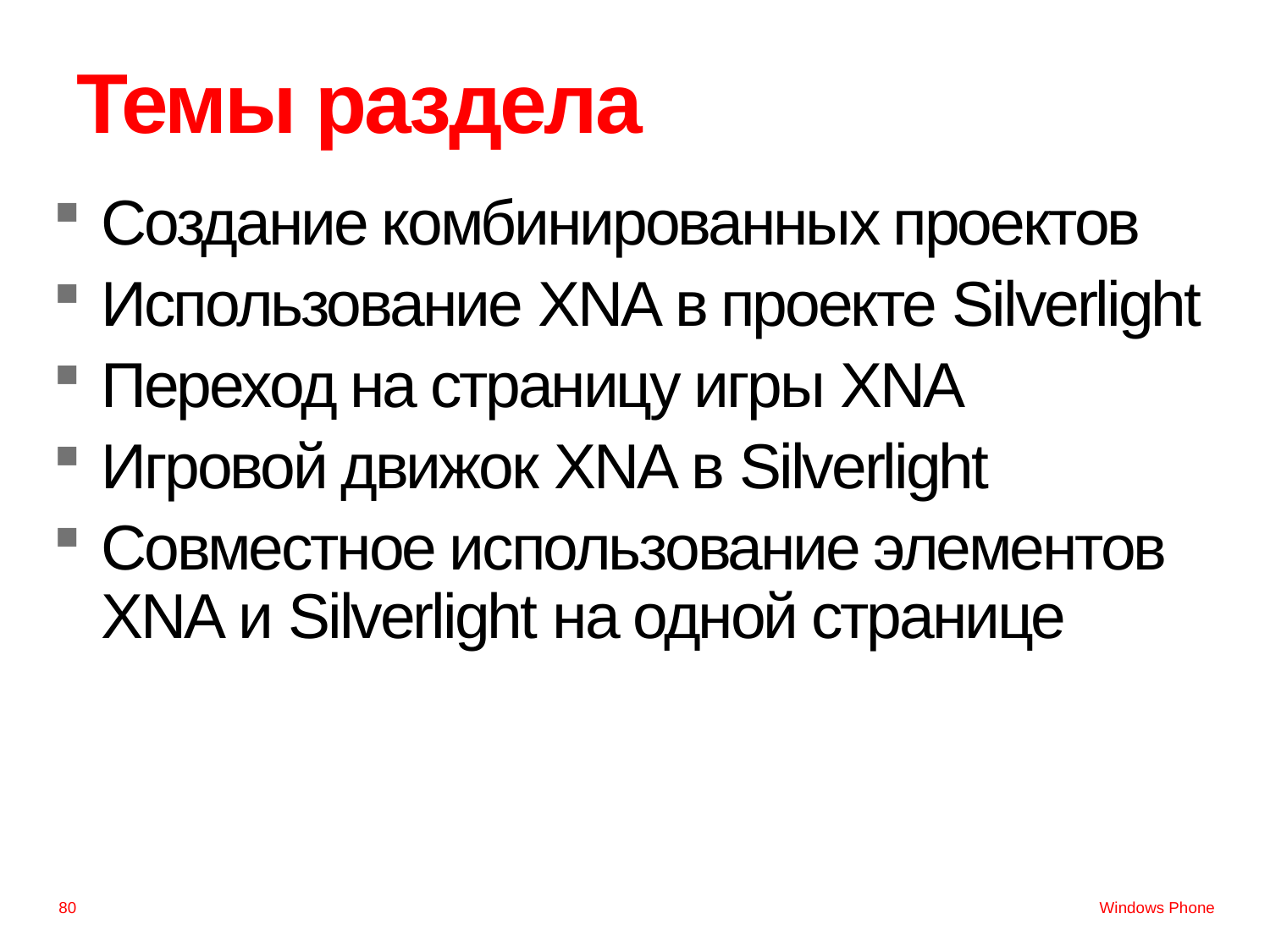

# Темы раздела
Создание комбинированных проектов
Использование XNA в проекте Silverlight
Переход на страницу игры XNA
Игровой движок XNA в Silverlight
Совместное использование элементов XNA и Silverlight на одной странице
80